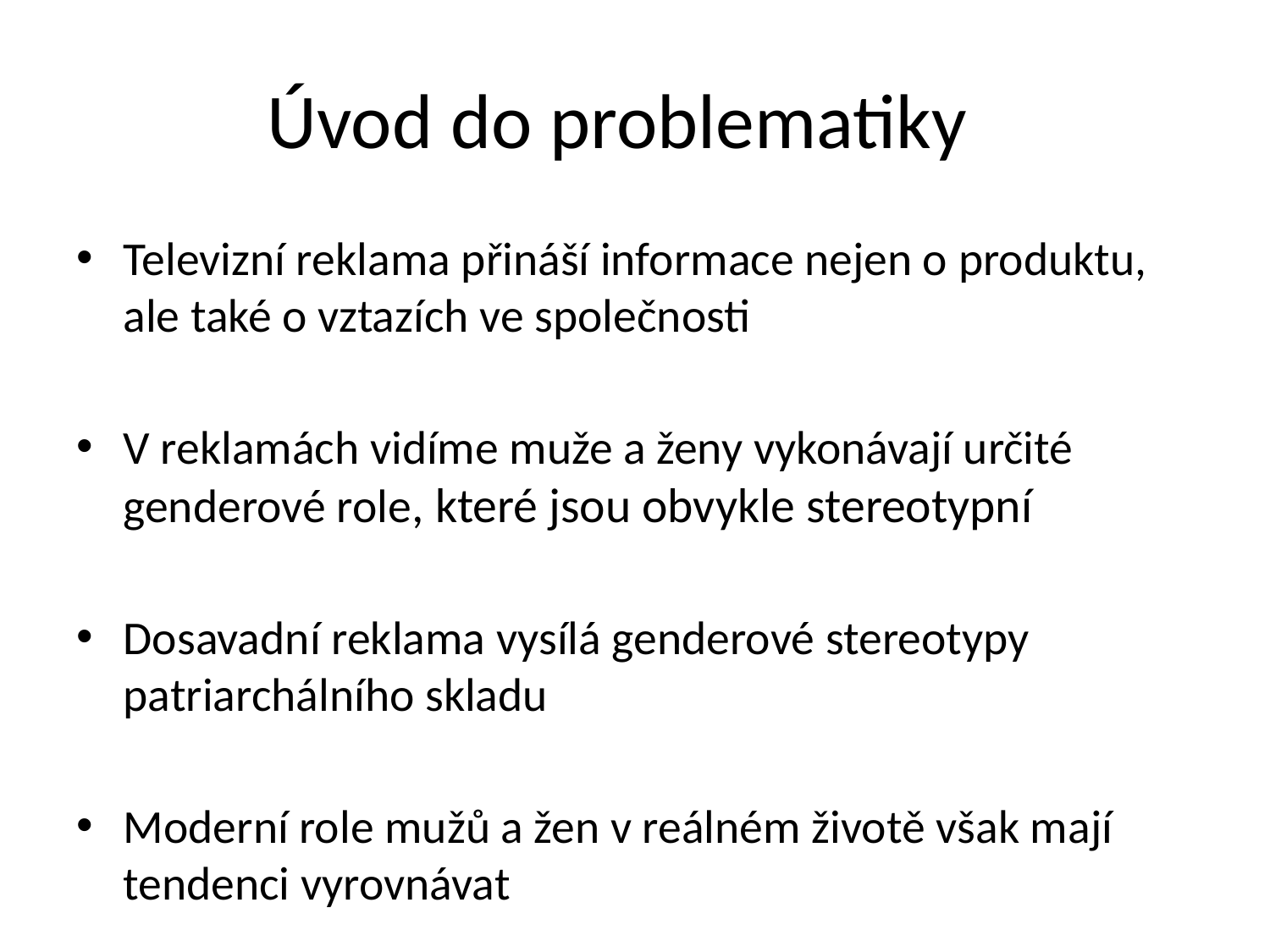

# Úvod do problematiky
Televizní reklama přináší informace nejen o produktu, ale také o vztazích ve společnosti

V reklamách vidíme muže a ženy vykonávají určité genderové role, které jsou obvykle stereotypní

Dosavadní reklama vysílá genderové stereotypy patriarchálního skladu

Moderní role mužů a žen v reálném životě však mají tendenci vyrovnávat